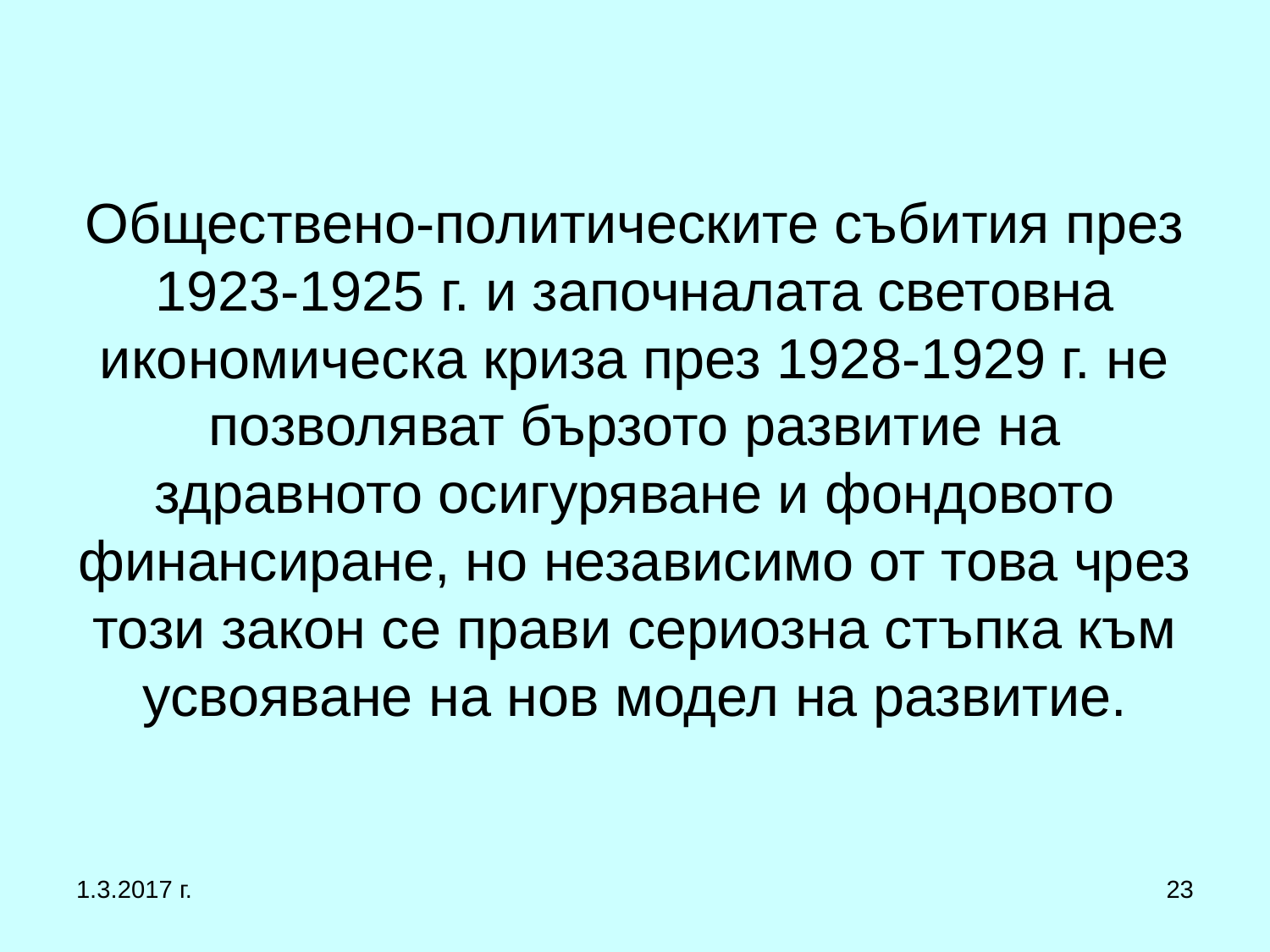

# Обществено-политическите събития през 1923-1925 г. и започналата световна икономическа криза през 1928-1929 г. не позволяват бързото развитие на здравното осигуряване и фондовото финансиране, но независимо от това чрез този закон се прави сериозна стъпка към усвояване на нов модел на развитие.
1.3.2017 г.
23